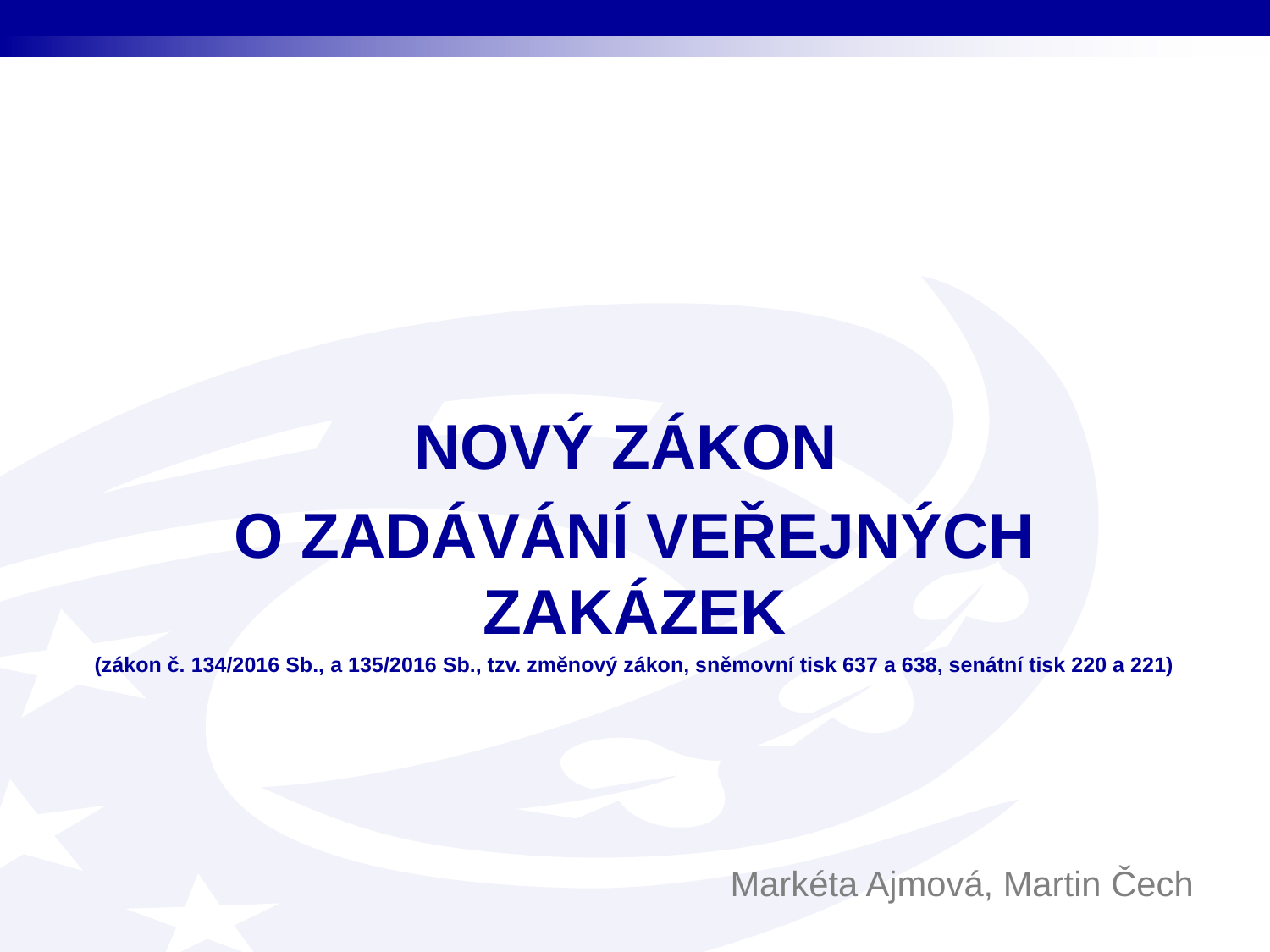

NOVÝ ZÁKON
O ZADÁVÁNÍ VEŘEJNÝCH ZAKÁZEK
(zákon č. 134/2016 Sb., a 135/2016 Sb., tzv. změnový zákon, sněmovní tisk 637 a 638, senátní tisk 220 a 221)

Markéta Ajmová, Martin Čech